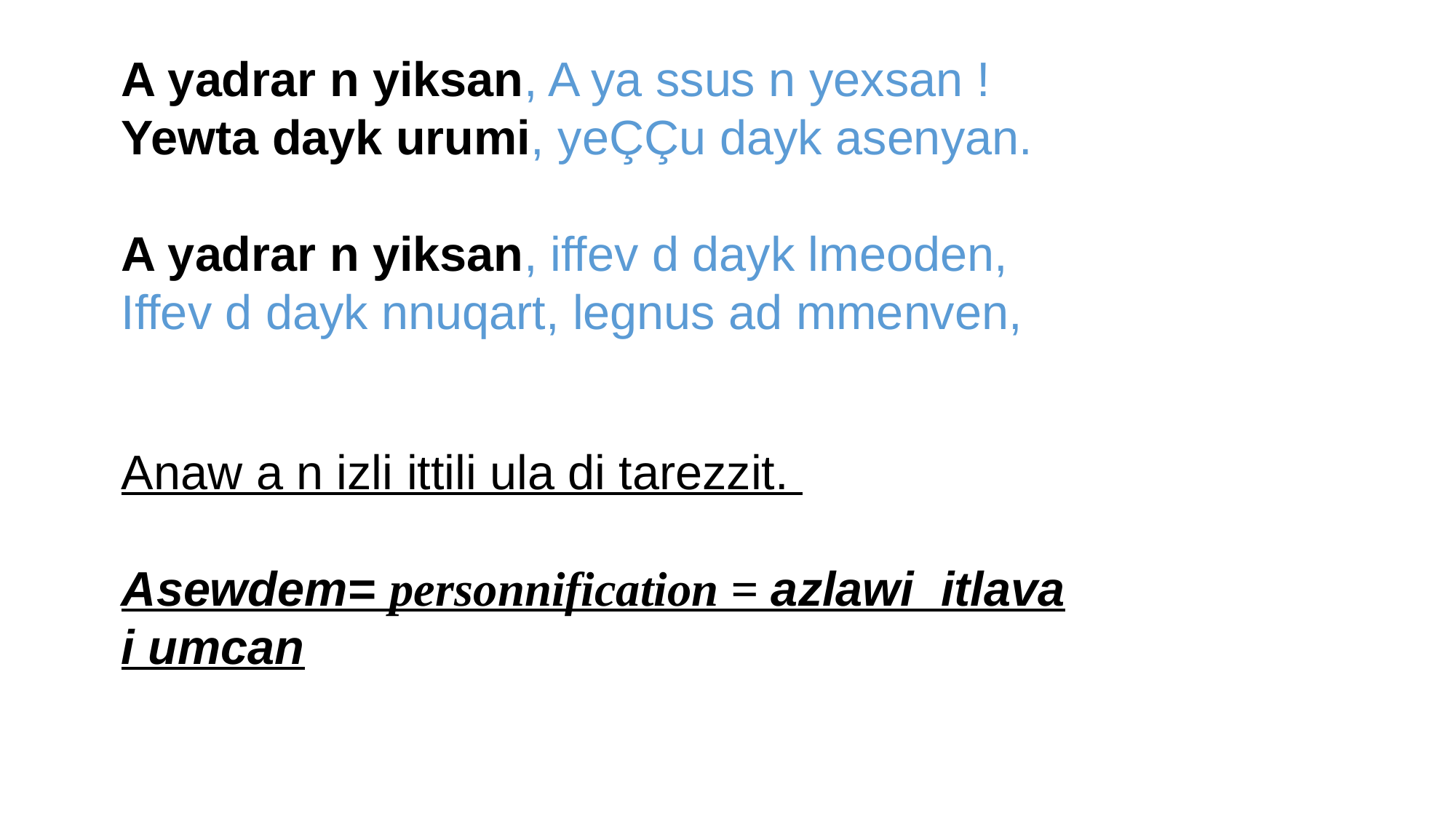

A yadrar n yiksan, A ya ssus n yexsan !
Yewta dayk urumi, yeÇÇu dayk asenyan.

A yadrar n yiksan, iffev d dayk lmeoden,
Iffev d dayk nnuqart, legnus ad mmenven,

Anaw a n izli ittili ula di tarezzit.

Asewdem= personnification = azlawi  itlava i umcan